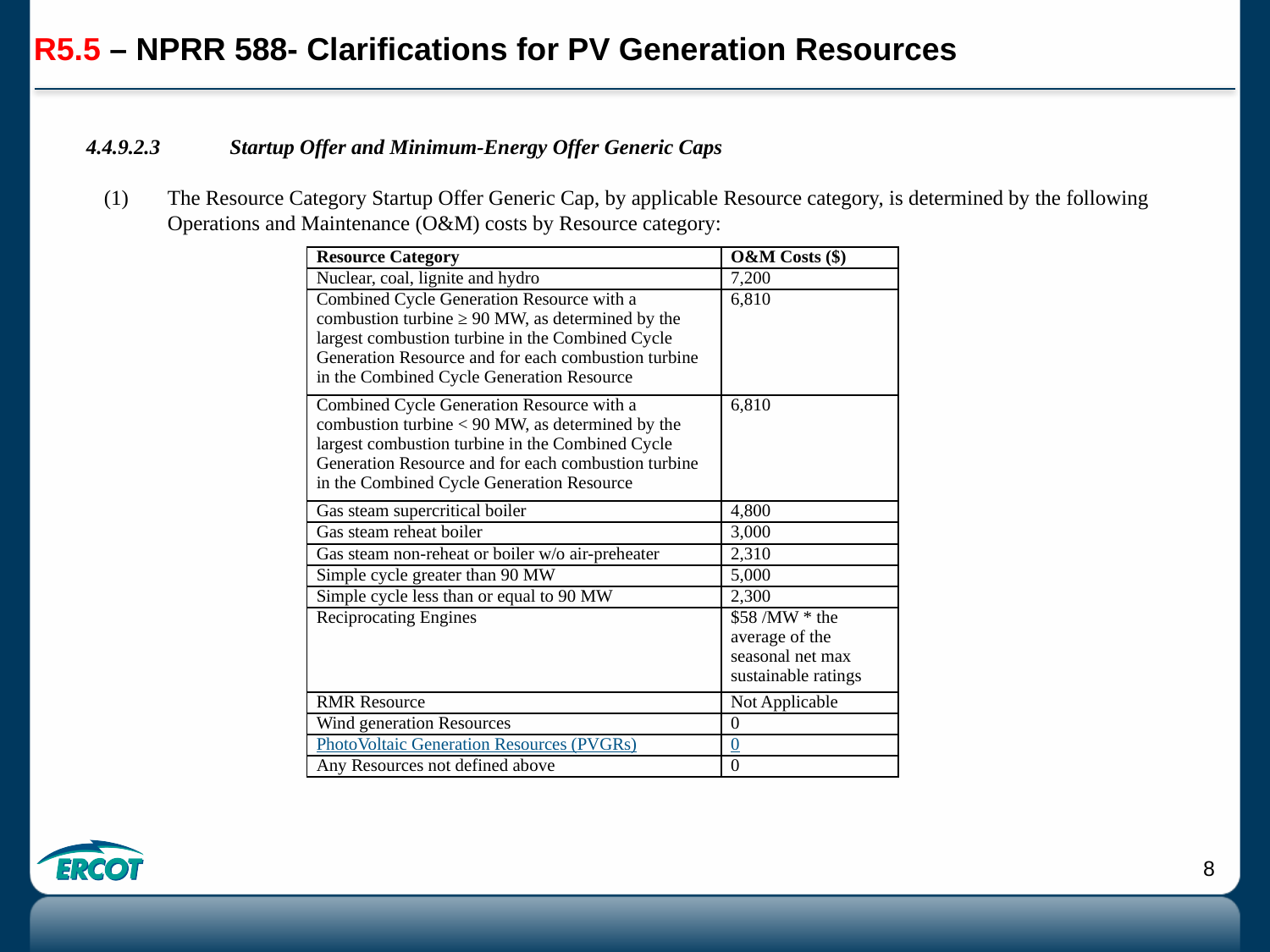

# R5.5 – NPRR 588- Clarifications for PV Generation Resources
4.4.9.2.3	Startup Offer and Minimum-Energy Offer Generic Caps

(1)	The Resource Category Startup Offer Generic Cap, by applicable Resource category, is determined by the following Operations and Maintenance (O&M) costs by Resource category:
| Resource Category | O&M Costs ($) |
| --- | --- |
| Nuclear, coal, lignite and hydro | 7,200 |
| Combined Cycle Generation Resource with a combustion turbine ≥ 90 MW, as determined by the largest combustion turbine in the Combined Cycle Generation Resource and for each combustion turbine in the Combined Cycle Generation Resource | 6,810 |
| Combined Cycle Generation Resource with a combustion turbine < 90 MW, as determined by the largest combustion turbine in the Combined Cycle Generation Resource and for each combustion turbine in the Combined Cycle Generation Resource | 6,810 |
| Gas steam supercritical boiler | 4,800 |
| Gas steam reheat boiler | 3,000 |
| Gas steam non-reheat or boiler w/o air-preheater | 2,310 |
| Simple cycle greater than 90 MW | 5,000 |
| Simple cycle less than or equal to 90 MW | 2,300 |
| Reciprocating Engines | $58 /MW \* the average of the seasonal net max sustainable ratings |
| RMR Resource | Not Applicable |
| Wind generation Resources | 0 |
| PhotoVoltaic Generation Resources (PVGRs) | 0 |
| Any Resources not defined above | 0 |